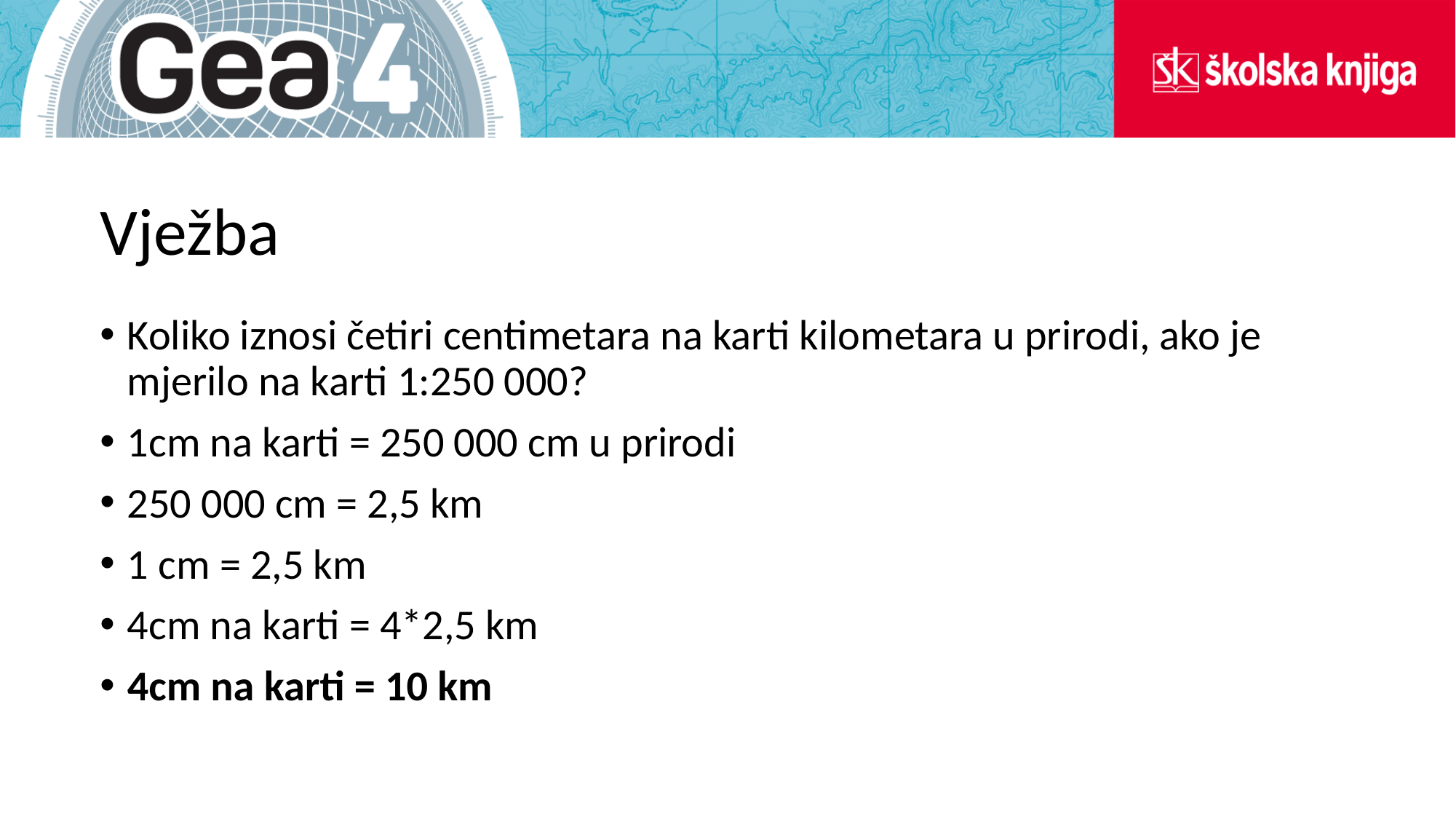

# Vježba
Koliko iznosi četiri centimetara na karti kilometara u prirodi, ako je mjerilo na karti 1:250 000?
1cm na karti = 250 000 cm u prirodi
250 000 cm = 2,5 km
1 cm = 2,5 km
4cm na karti = 4*2,5 km
4cm na karti = 10 km